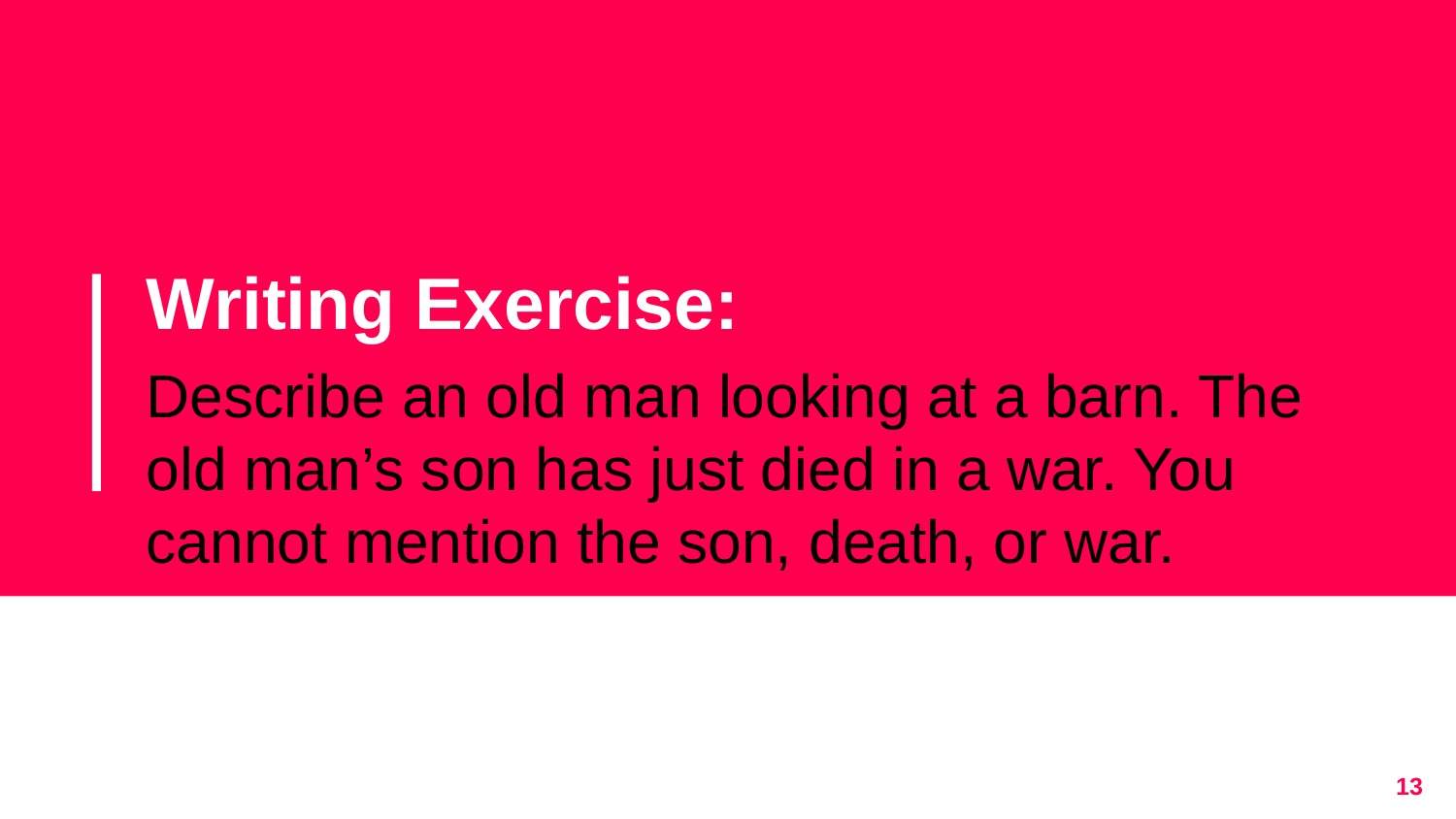

# Writing Exercise:
Describe an old man looking at a barn. The old man’s son has just died in a war. You cannot mention the son, death, or war.
13